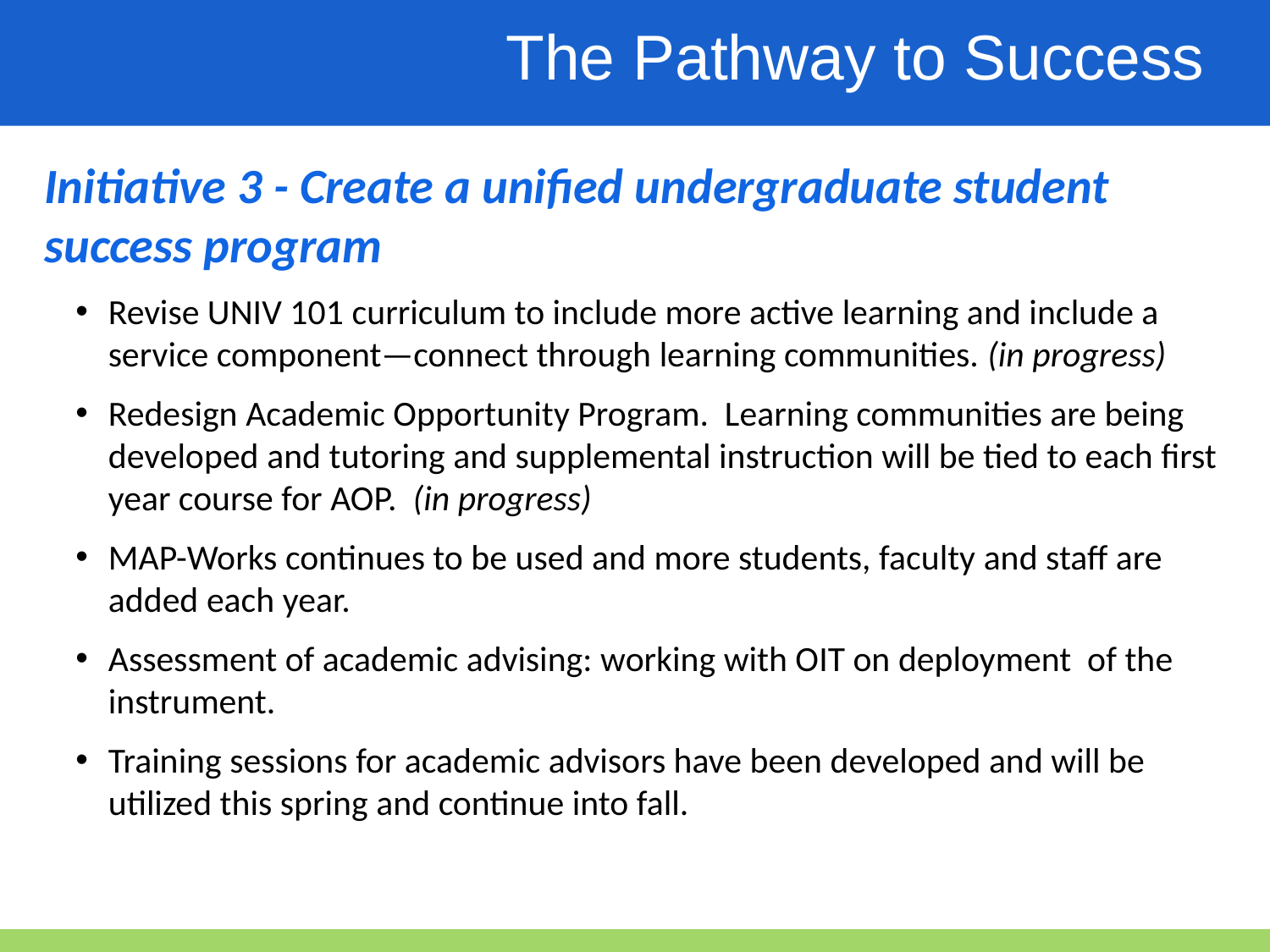

The Pathway to Success
Initiative 3 - Create a unified undergraduate student success program

Revise UNIV 101 curriculum to include more active learning and include a service component—connect through learning communities. (in progress)

Redesign Academic Opportunity Program.  Learning communities are being developed and tutoring and supplemental instruction will be tied to each first year course for AOP.  (in progress)

MAP-Works continues to be used and more students, faculty and staff are added each year.

Assessment of academic advising: working with OIT on deployment  of the instrument.

Training sessions for academic advisors have been developed and will be utilized this spring and continue into fall.